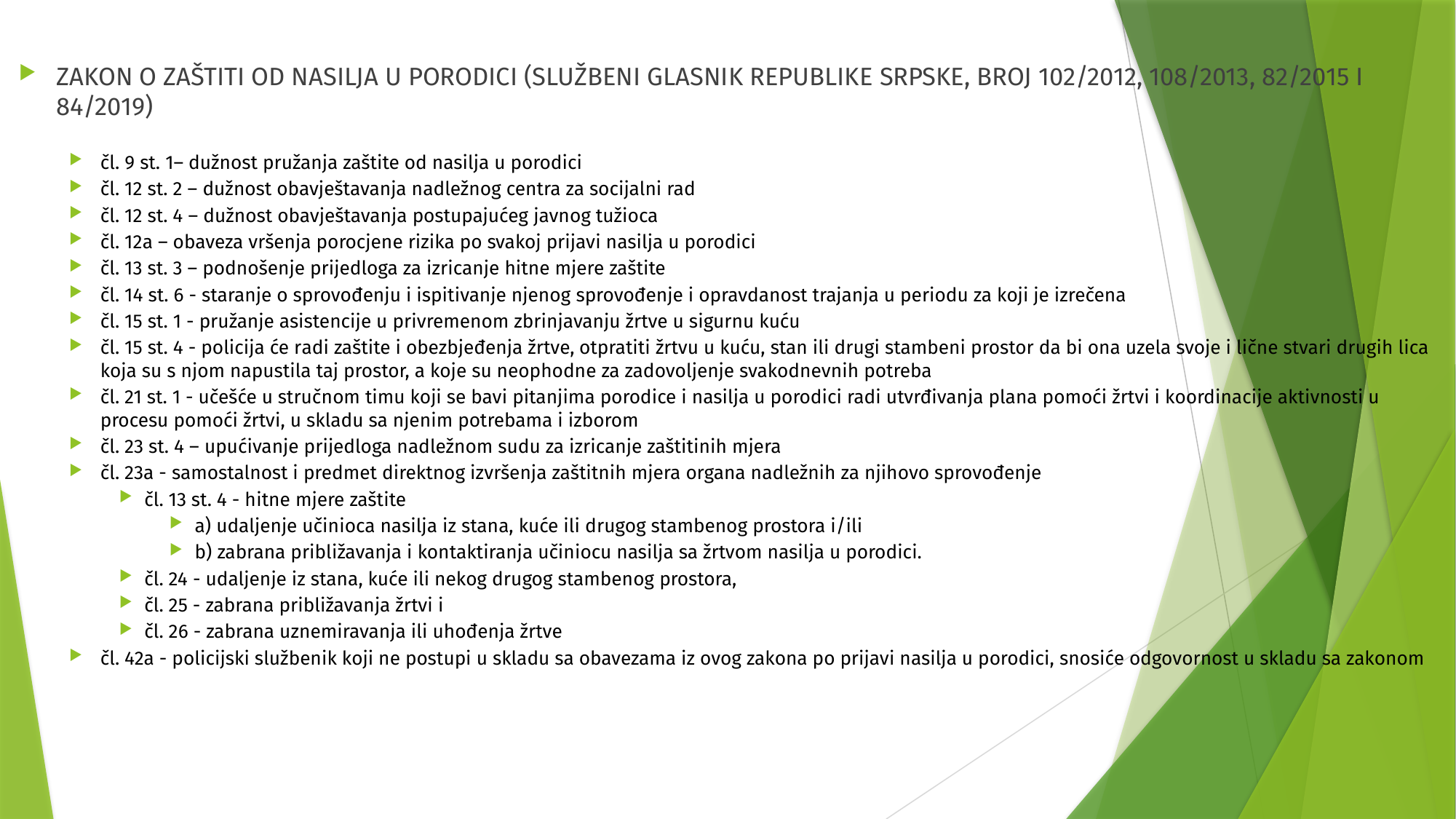

zakon o zaštiti od nasilja u porodici (službeni glasnik republike srpske, broj 102/2012, 108/2013, 82/2015 i 84/2019)

čl. 9 st. 1– dužnost pružanja zaštite od nasilja u porodici
čl. 12 st. 2 – dužnost obavještavanja nadležnog centra za socijalni rad
čl. 12 st. 4 – dužnost obavještavanja postupajućeg javnog tužioca
čl. 12a – obaveza vršenja porocjene rizika po svakoj prijavi nasilja u porodici
čl. 13 st. 3 – podnošenje prijedloga za izricanje hitne mjere zaštite
čl. 14 st. 6 - staranje o sprovođenju i ispitivanje njenog sprovođenje i opravdanost trajanja u periodu za koji je izrečena
čl. 15 st. 1 - pružanje asistencije u privremenom zbrinjavanju žrtve u sigurnu kuću
čl. 15 st. 4 - policija će radi zaštite i obezbjeđenja žrtve, otpratiti žrtvu u kuću, stan ili drugi stambeni prostor da bi ona uzela svoje i lične stvari drugih lica koja su s njom napustila taj prostor, a koje su neophodne za zadovoljenje svakodnevnih potreba
čl. 21 st. 1 - učešće u stručnom timu koji se bavi pitanjima porodice i nasilja u porodici radi utvrđivanja plana pomoći žrtvi i koordinacije aktivnosti u procesu pomoći žrtvi, u skladu sa njenim potrebama i izborom
čl. 23 st. 4 – upućivanje prijedloga nadležnom sudu za izricanje zaštitinih mjera
čl. 23a - samostalnost i predmet direktnog izvršenja zaštitnih mjera organa nadležnih za njihovo sprovođenje
čl. 13 st. 4 - hitne mjere zaštite
a) udaljenje učinioca nasilja iz stana, kuće ili drugog stambenog prostora i/ili
b) zabrana približavanja i kontaktiranja učiniocu nasilja sa žrtvom nasilja u porodici.
čl. 24 - udaljenje iz stana, kuće ili nekog drugog stambenog prostora,
čl. 25 - zabrana približavanja žrtvi i
čl. 26 - zabrana uznemiravanja ili uhođenja žrtve
čl. 42a - policijski službenik koji ne postupi u skladu sa obavezama iz ovog zakona po prijavi nasilja u porodici, snosiće odgovornost u skladu sa zakonom

#